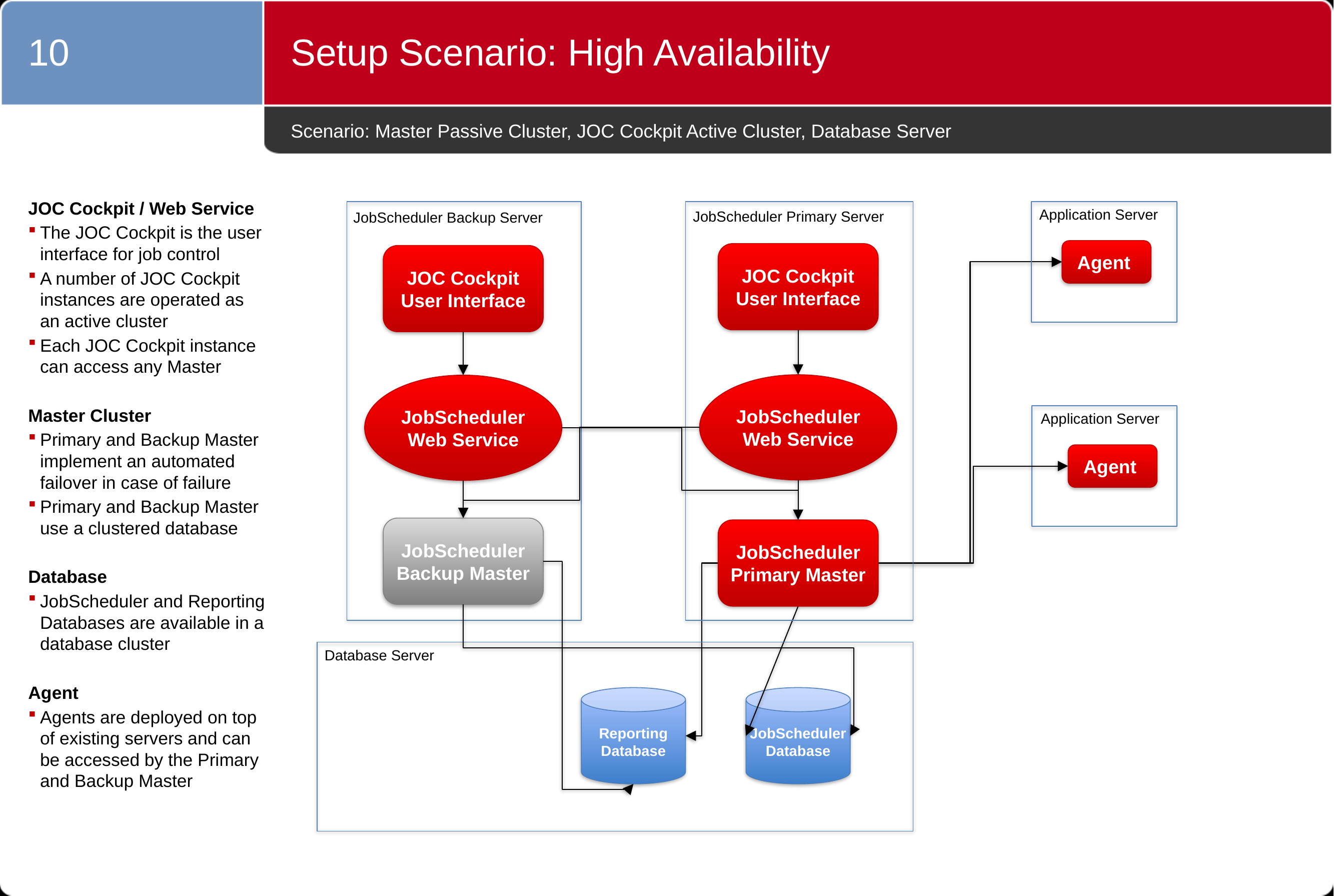

10
Setup Scenario: High Availability
# Scenario: Master Passive Cluster, JOC Cockpit Active Cluster, Database Server
JOC Cockpit / Web Service
The JOC Cockpit is the user interface for job control
A number of JOC Cockpit instances are operated as an active cluster
Each JOC Cockpit instance can access any Master

Master Cluster
Primary and Backup Master implement an automated failover in case of failure
Primary and Backup Master use a clustered database

Database
JobScheduler and Reporting Databases are available in a database cluster

Agent
Agents are deployed on top of existing servers and can be accessed by the Primary and Backup Master

Application Server

JobScheduler Primary Server
JobScheduler Backup Server
Agent
JOC Cockpit
User Interface
JOC Cockpit
User Interface
JobScheduler Web Service
JobScheduler Web Service
Application Server

Agent
JobScheduler
Backup Master
JobScheduler
Primary Master
Database Server

Reporting
Database
JobScheduler
Database